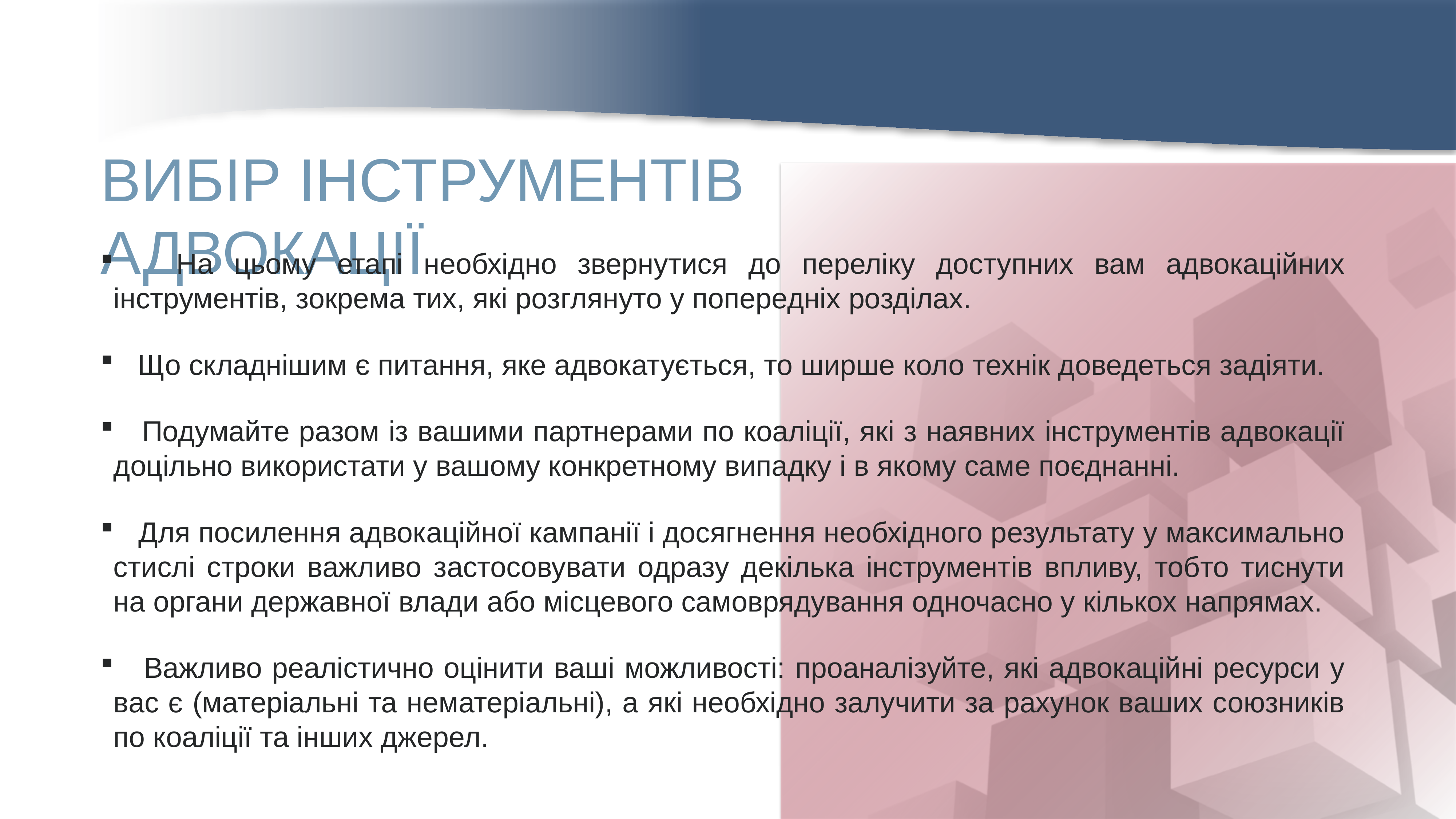

ВИБІР ІНСТРУМЕНТІВ АДВОКАЦІЇ
   На цьому етапі необхідно звернутися до переліку доступних вам адвокаційних інструментів, зокрема тих, які розглянуто у попередніх розділах.
   Що складнішим є питання, яке адвокатується, то ширше коло технік доведеться задіяти.
   Подумайте разом із вашими партнерами по коаліції, які з наявних інструментів адвокації доцільно використати у вашому конкретному випадку і в якому саме поєднанні.
   Для посилення адвокаційної кампанії і досягнення необхідного результату у максимально стислі строки важливо застосовувати одразу декілька інструментів впливу, тобто тиснути на органи державної влади або місцевого самоврядування одночасно у кількох напрямах.
   Важливо реалістично оцінити ваші можливості: проаналізуйте, які адвокаційні ресурси у вас є (матеріальні та нематеріальні), а які необхідно залучити за рахунок ваших союзників по коаліції та інших джерел.